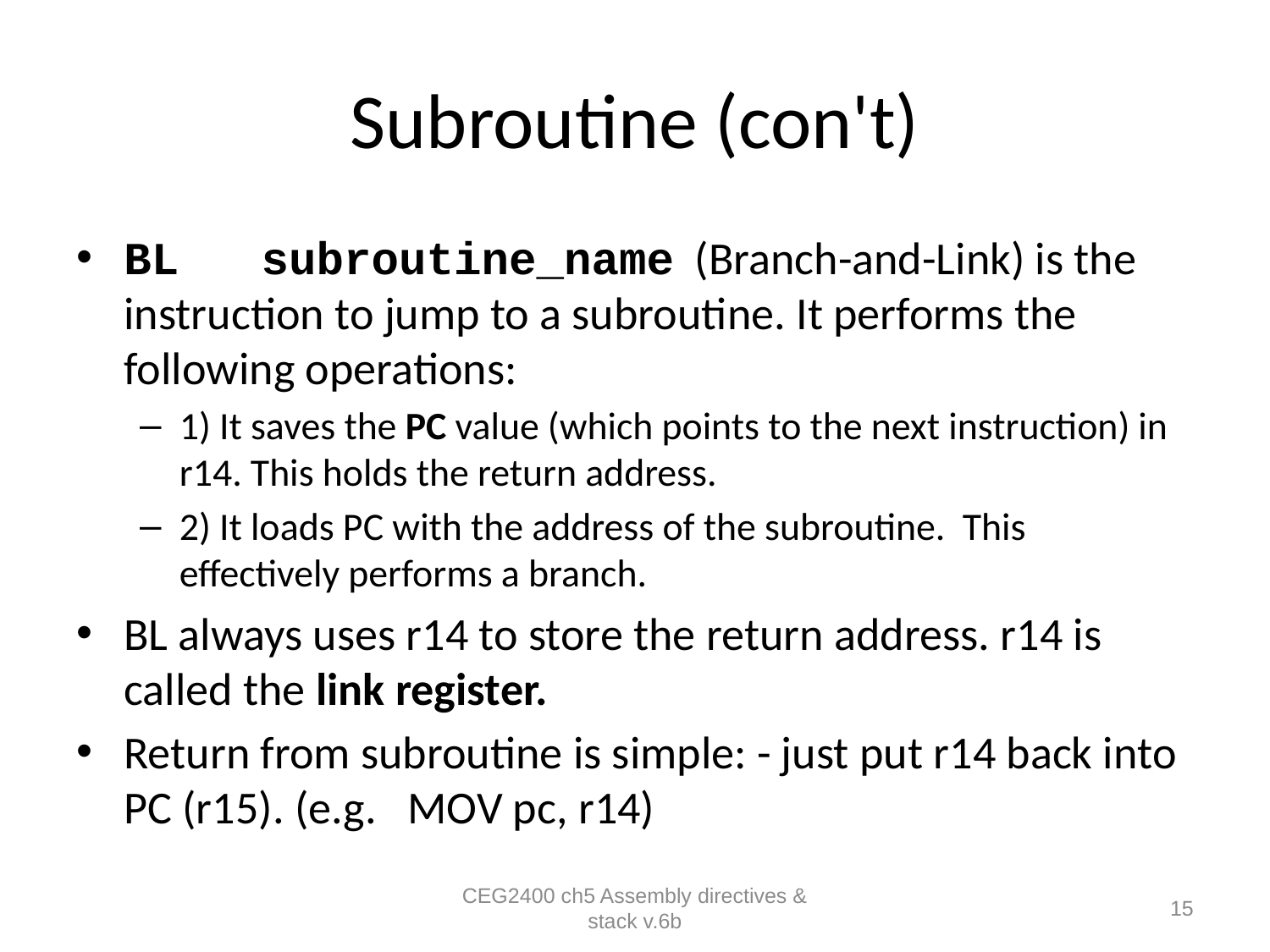

# Subroutine (con't)
BL   subroutine_name  (Branch-and-Link) is the instruction to jump to a subroutine. It performs the following operations:
1) It saves the PC value (which points to the next instruction) in r14. This holds the return address.
2) It loads PC with the address of the subroutine.  This effectively performs a branch.
BL always uses r14 to store the return address. r14 is called the link register.
Return from subroutine is simple: - just put r14 back into PC (r15). (e.g.   MOV pc, r14)
CEG2400 ch5 Assembly directives & stack v.6b
15